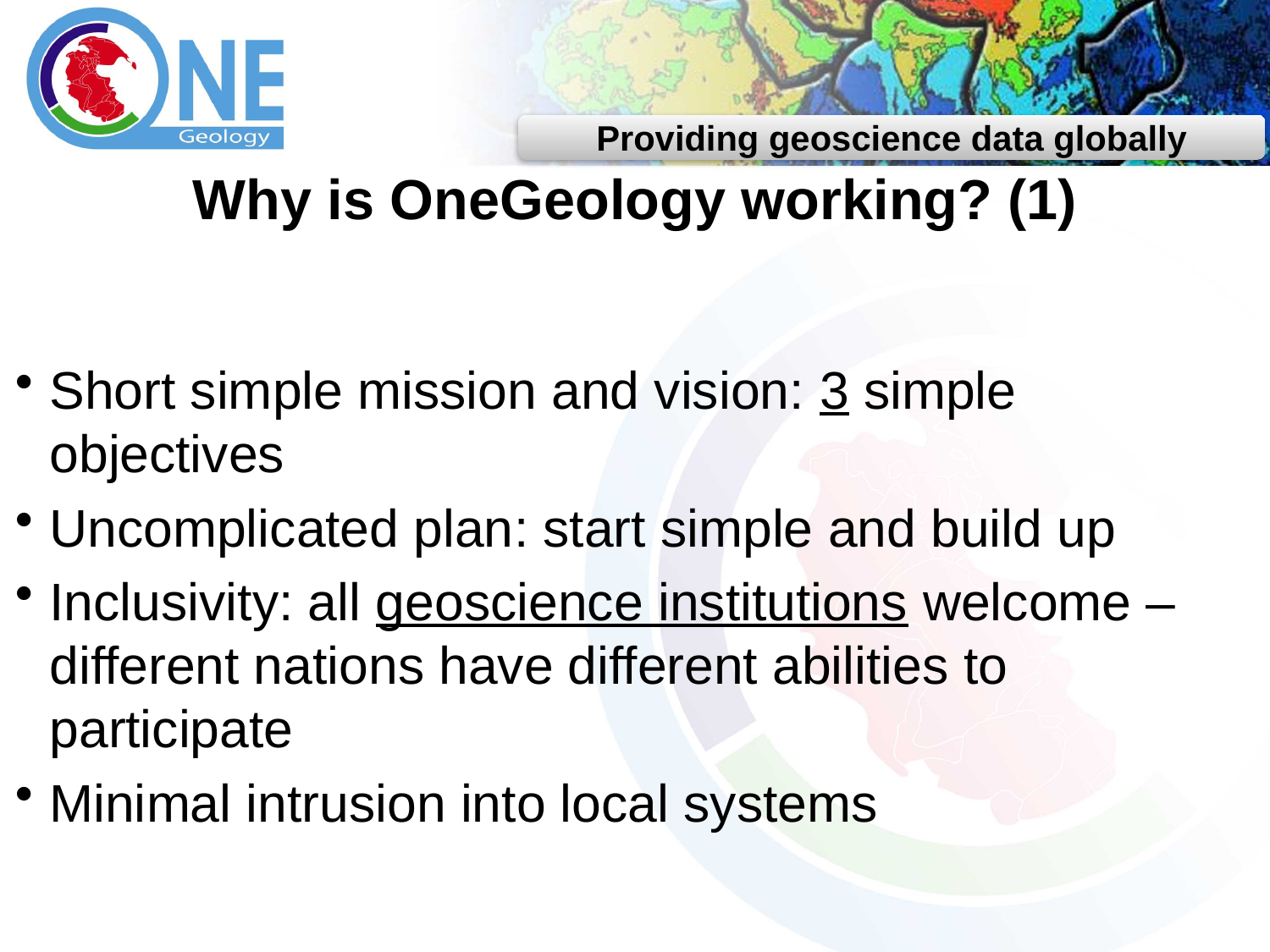

# Why is OneGeology working? (1)
Short simple mission and vision: 3 simple objectives
Uncomplicated plan: start simple and build up
Inclusivity: all geoscience institutions welcome – different nations have different abilities to participate
Minimal intrusion into local systems